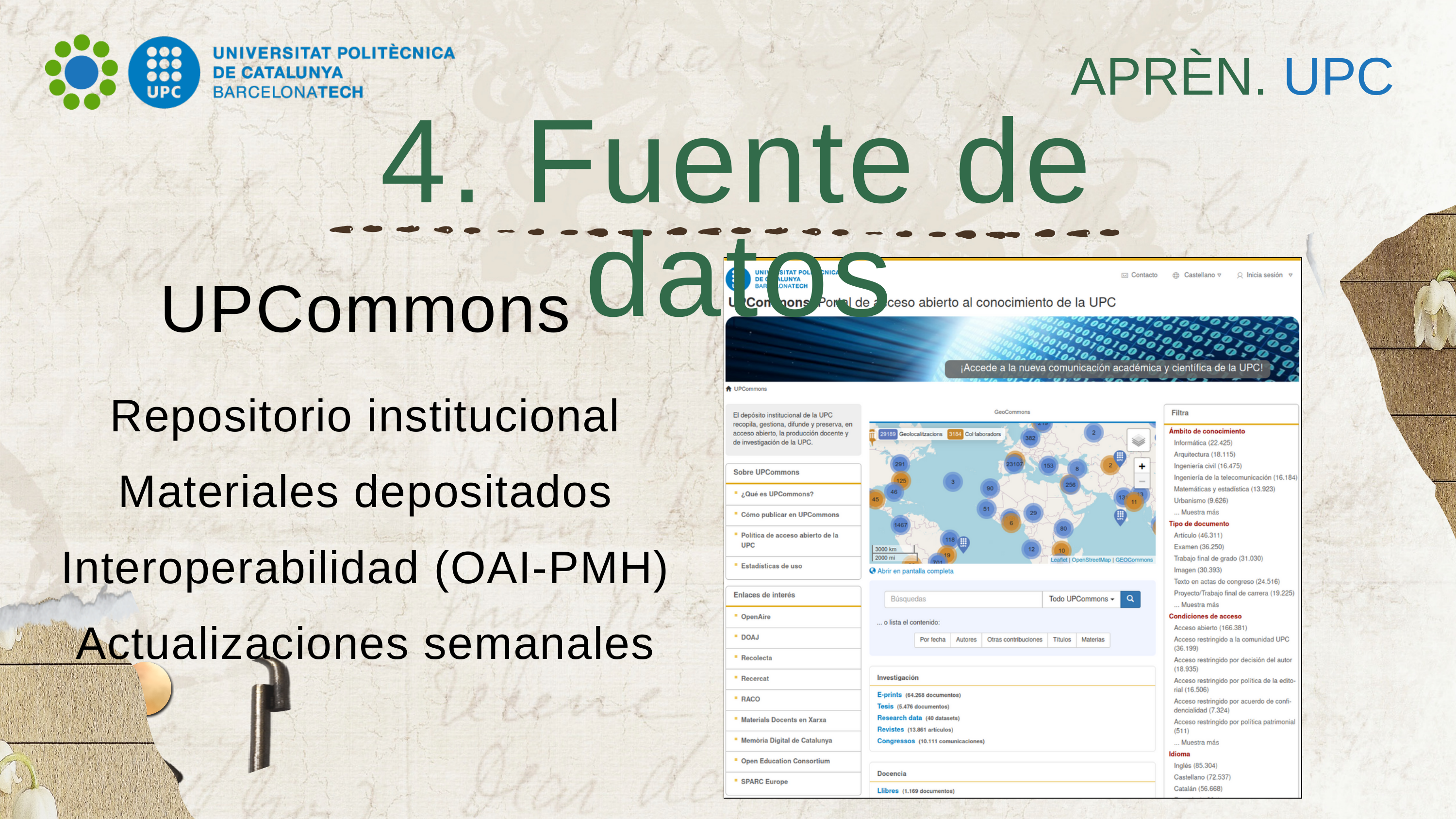

APRÈN. UPC
4. Fuente de datos

UPCommons
Repositorio institucional
Materiales depositados
Interoperabilidad (OAI-PMH)
Actualizaciones semanales